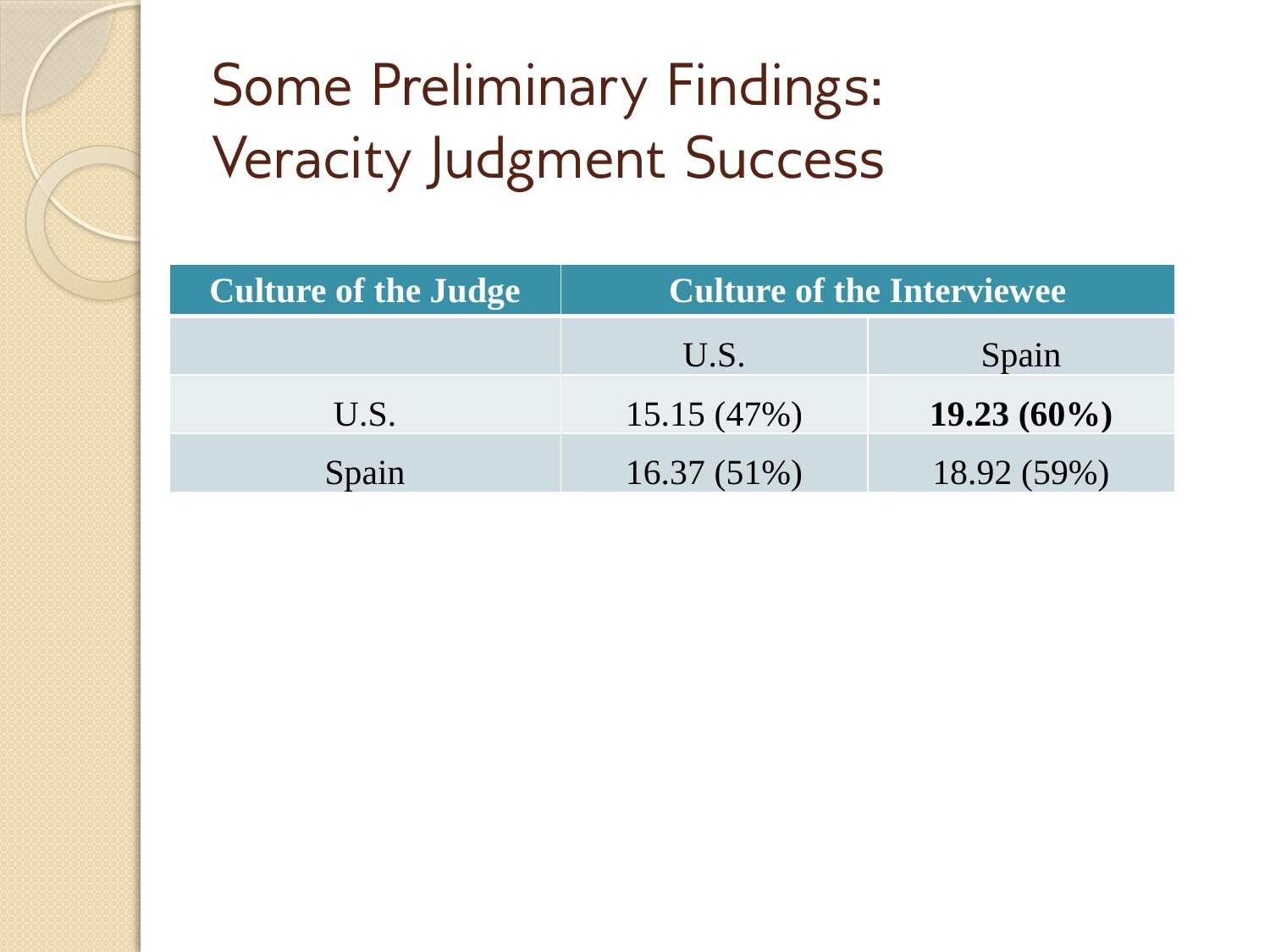

# Some Preliminary Findings: Veracity Judgment Success
| Culture of the Judge | Culture of the Interviewee |  |
| --- | --- | --- |
|  | U.S. | Spain |
| U.S. | 15.15 (47%) | 19.23 (60%) |
| Spain | 16.37 (51%) | 18.92 (59%) |